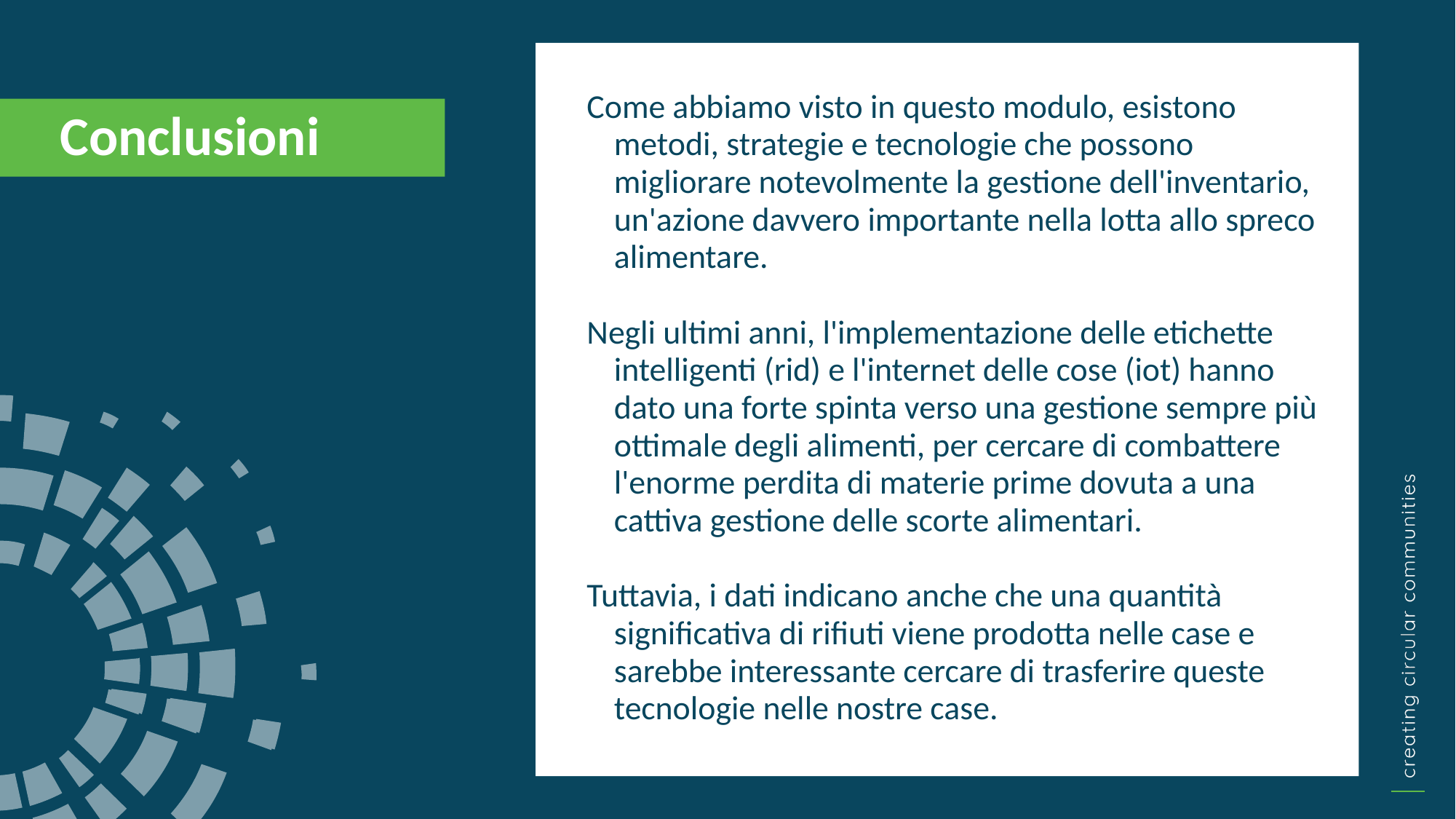

Come abbiamo visto in questo modulo, esistono metodi, strategie e tecnologie che possono migliorare notevolmente la gestione dell'inventario, un'azione davvero importante nella lotta allo spreco alimentare.

Negli ultimi anni, l'implementazione delle etichette intelligenti (rid) e l'internet delle cose (iot) hanno dato una forte spinta verso una gestione sempre più ottimale degli alimenti, per cercare di combattere l'enorme perdita di materie prime dovuta a una cattiva gestione delle scorte alimentari.

Tuttavia, i dati indicano anche che una quantità significativa di rifiuti viene prodotta nelle case e sarebbe interessante cercare di trasferire queste tecnologie nelle nostre case.
Conclusioni